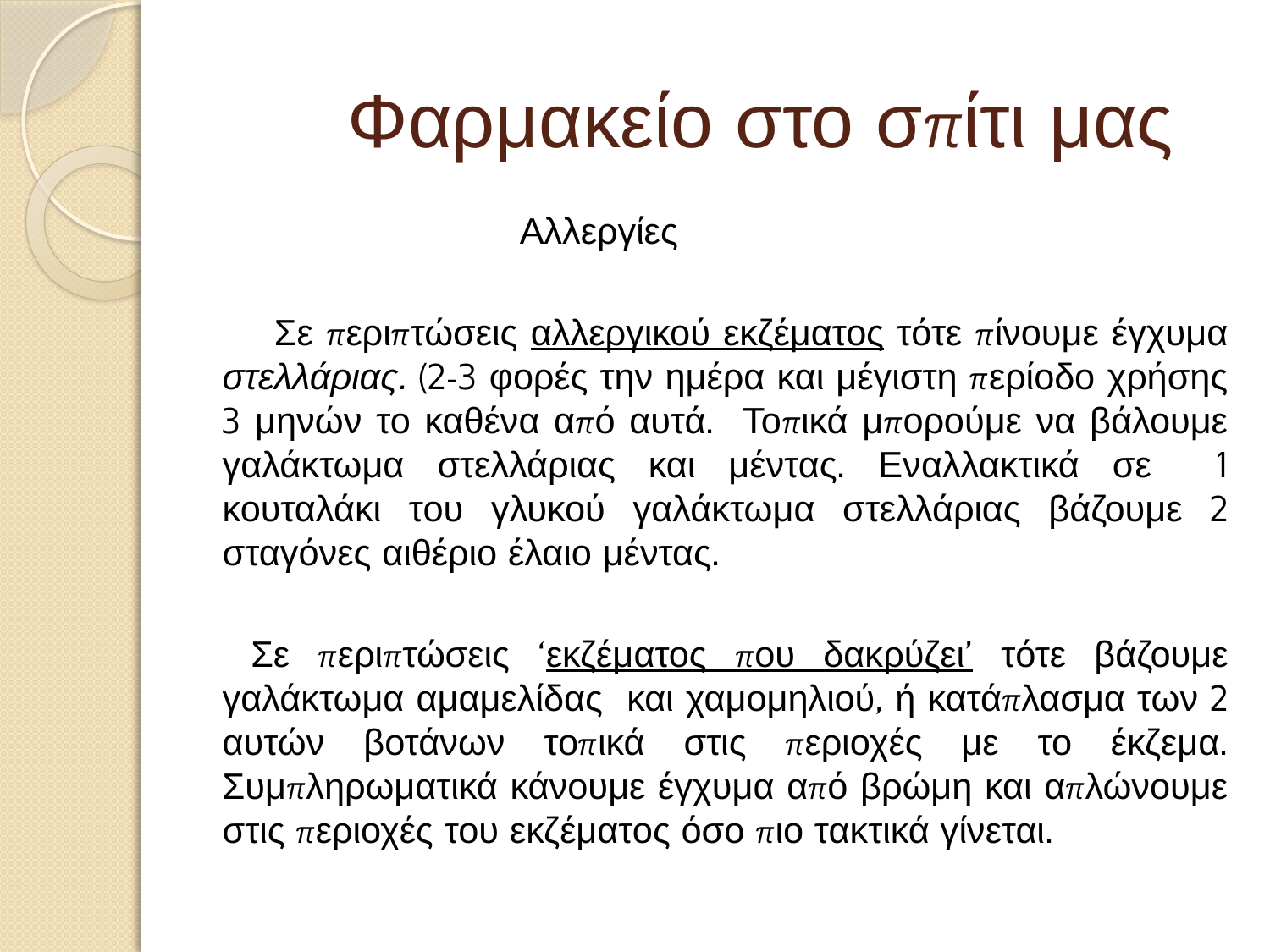

# Φαρμακείο στο σπίτι μας
                           Αλλεργίες

    Σε περιπτώσεις αλλεργικού εκζέματος τότε πίνουμε έγχυμα στελλάριας. (2-3 φορές την ημέρα και μέγιστη περίοδο χρήσης 3 μηνών το καθένα από αυτά.  Τοπικά μπορούμε να βάλουμε γαλάκτωμα στελλάριας και μέντας. Εναλλακτικά σε  1 κουταλάκι του γλυκού γαλάκτωμα στελλάριας βάζουμε 2 σταγόνες αιθέριο έλαιο μέντας.

 Σε περιπτώσεις ‘εκζέματος που δακρύζει’ τότε βάζουμε γαλάκτωμα αμαμελίδας  και χαμομηλιού, ή κατάπλασμα των 2 αυτών βοτάνων τοπικά στις περιοχές με το έκζεμα. Συμπληρωματικά κάνουμε έγχυμα από βρώμη και απλώνουμε στις περιοχές του εκζέματος όσο πιο τακτικά γίνεται.